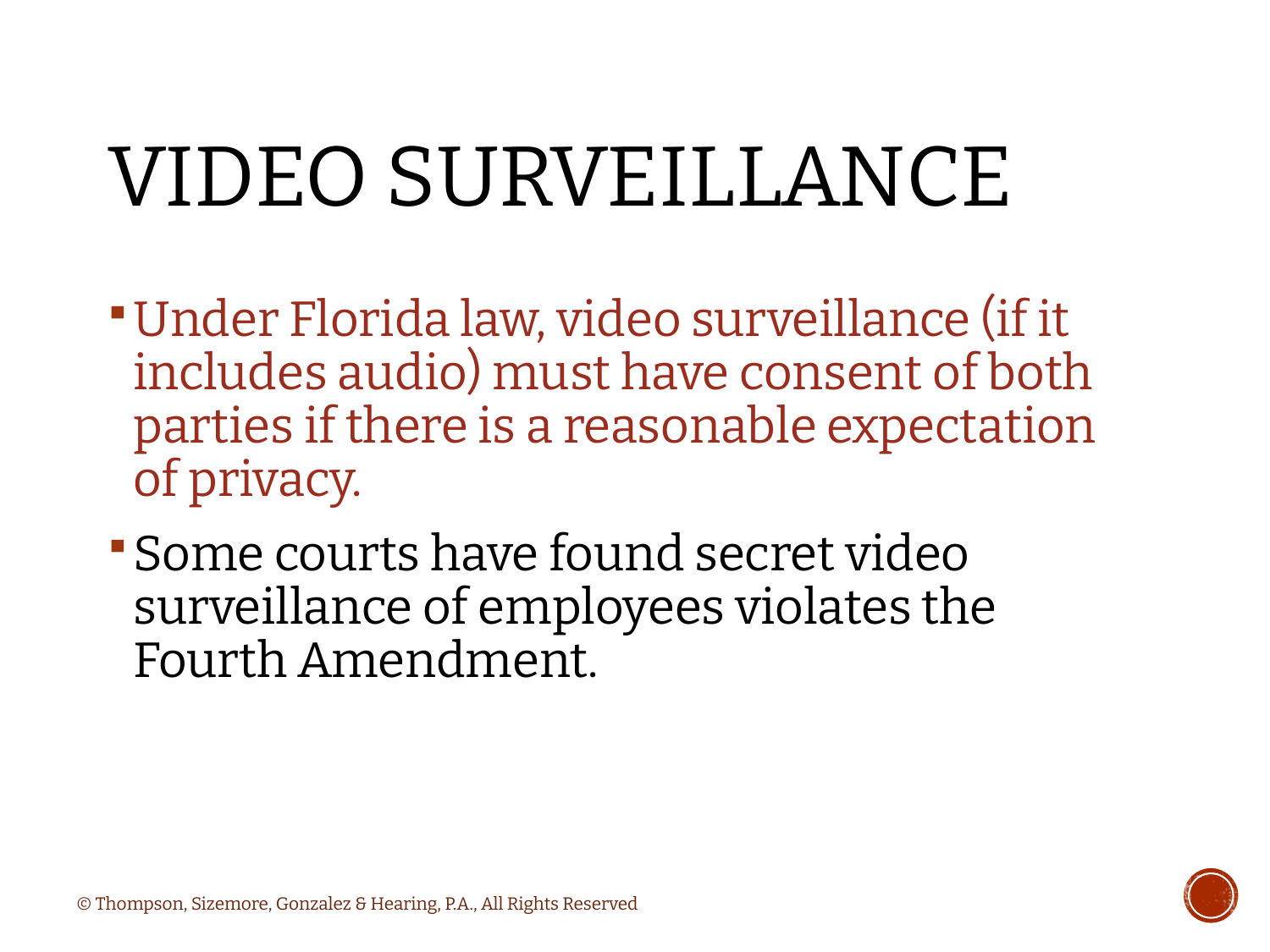

# Video surveillance
Under Florida law, video surveillance (if it includes audio) must have consent of both parties if there is a reasonable expectation of privacy.
Some courts have found secret video surveillance of employees violates the Fourth Amendment.

© Thompson, Sizemore, Gonzalez & Hearing, P.A., All Rights Reserved